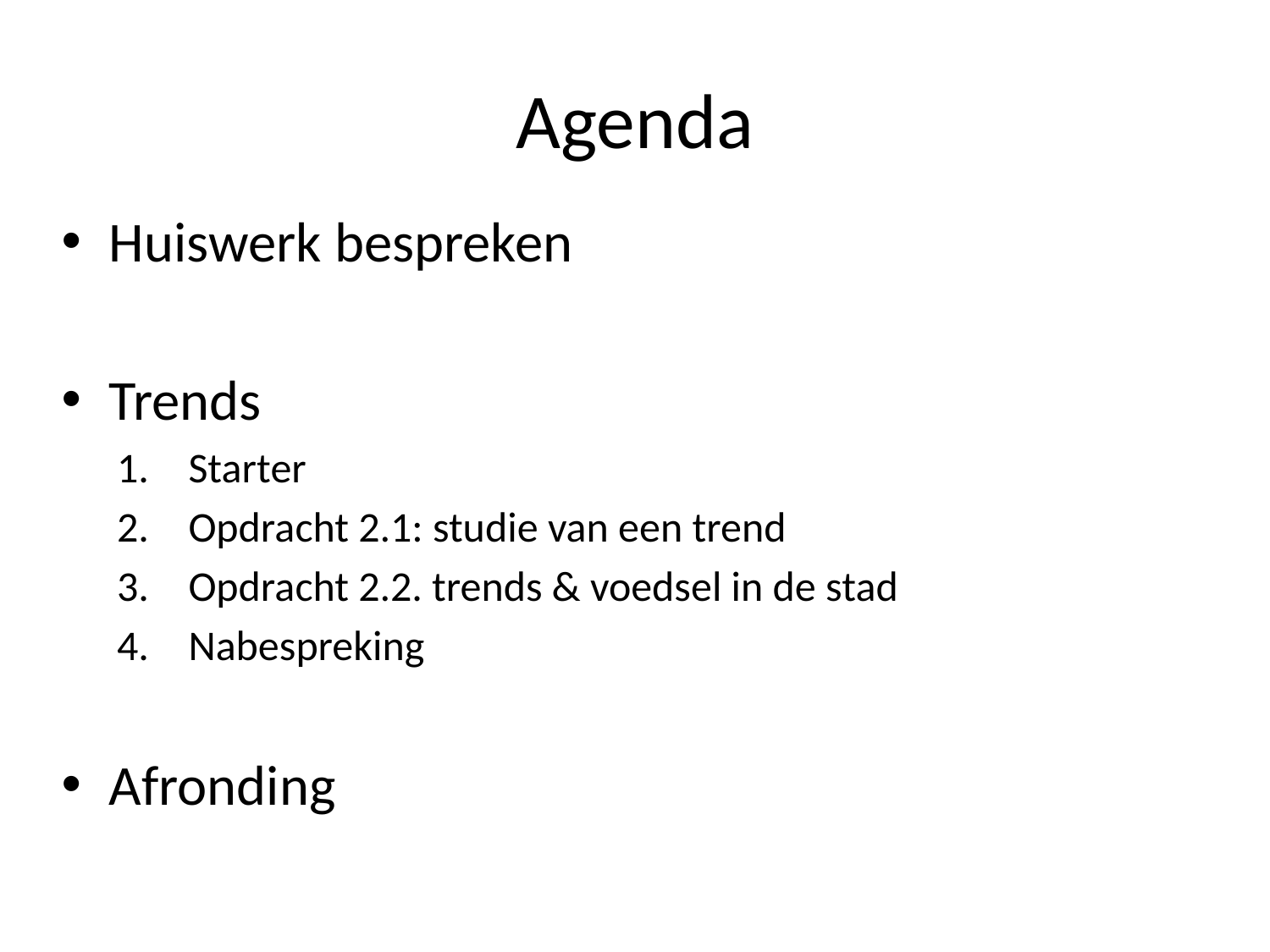

# Agenda
Huiswerk bespreken

Trends
Starter
Opdracht 2.1: studie van een trend
Opdracht 2.2. trends & voedsel in de stad
Nabespreking

Afronding